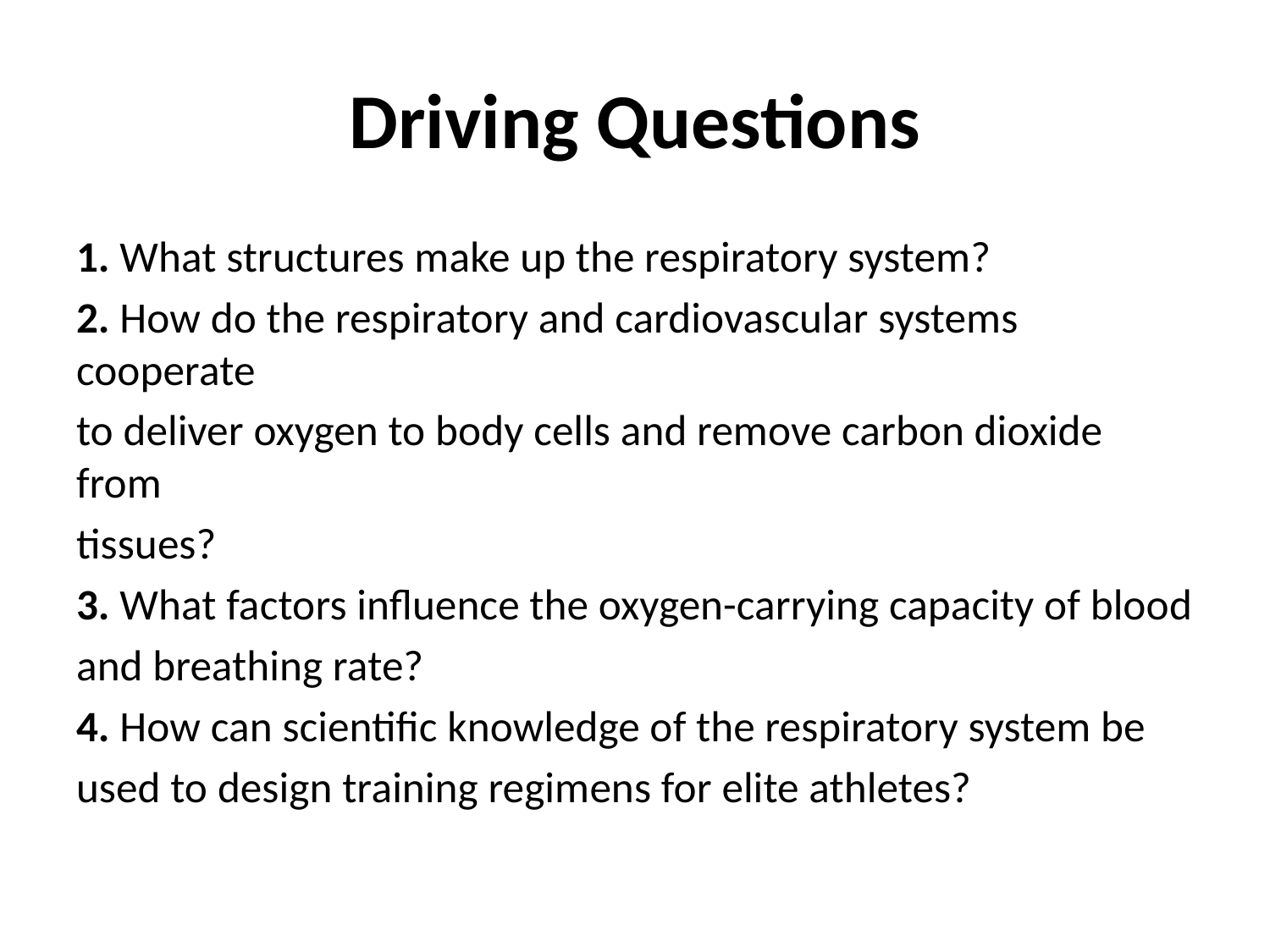

# Driving Questions
1. What structures make up the respiratory system?
2. How do the respiratory and cardiovascular systems cooperate
to deliver oxygen to body cells and remove carbon dioxide from
tissues?
3. What factors influence the oxygen-carrying capacity of blood
and breathing rate?
4. How can scientific knowledge of the respiratory system be
used to design training regimens for elite athletes?